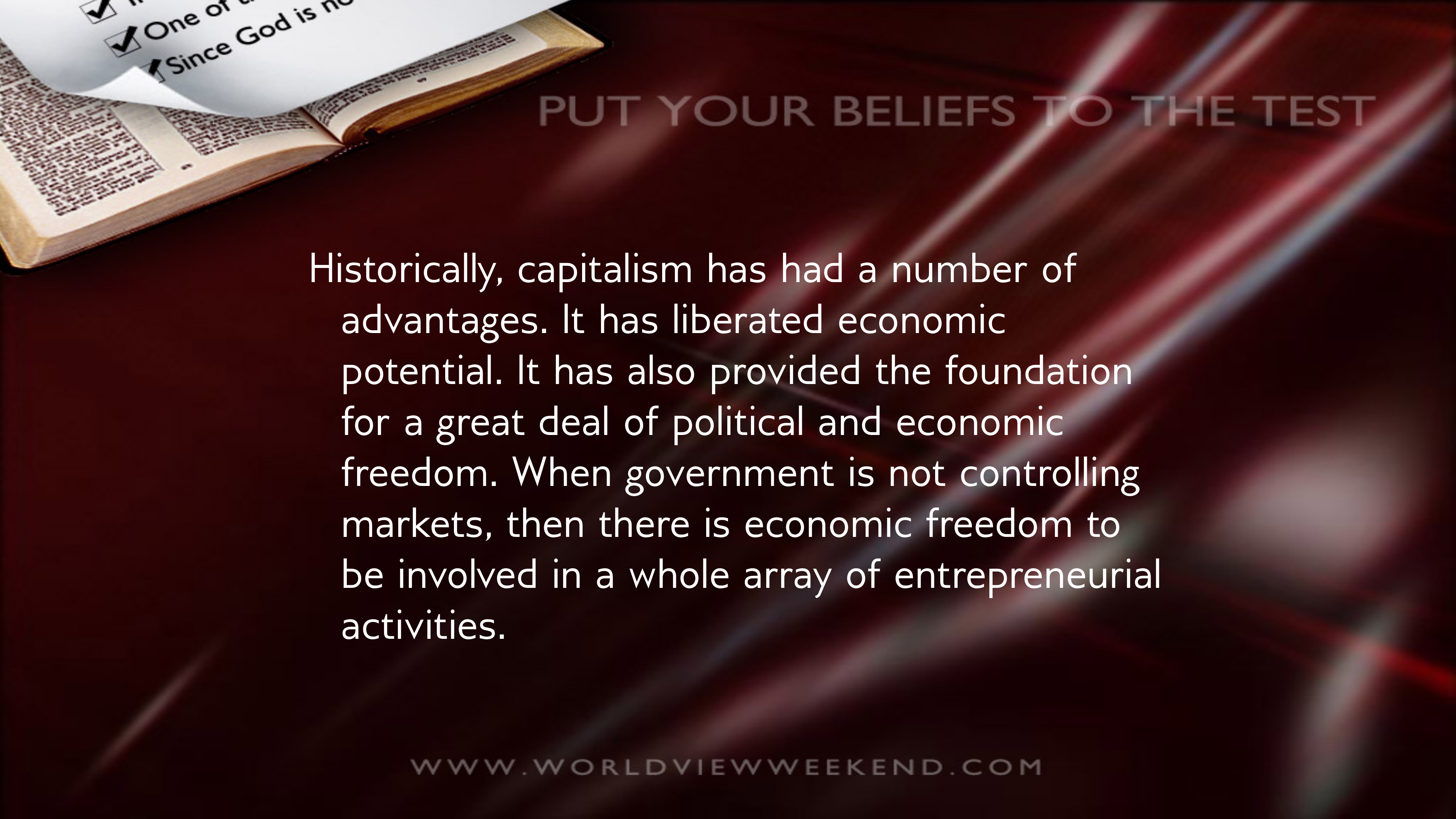

Historically, capitalism has had a number of advantages. It has liberated economic potential. It has also provided the foundation for a great deal of political and economic freedom. When government is not controlling markets, then there is economic freedom to be involved in a whole array of entrepreneurial activities.